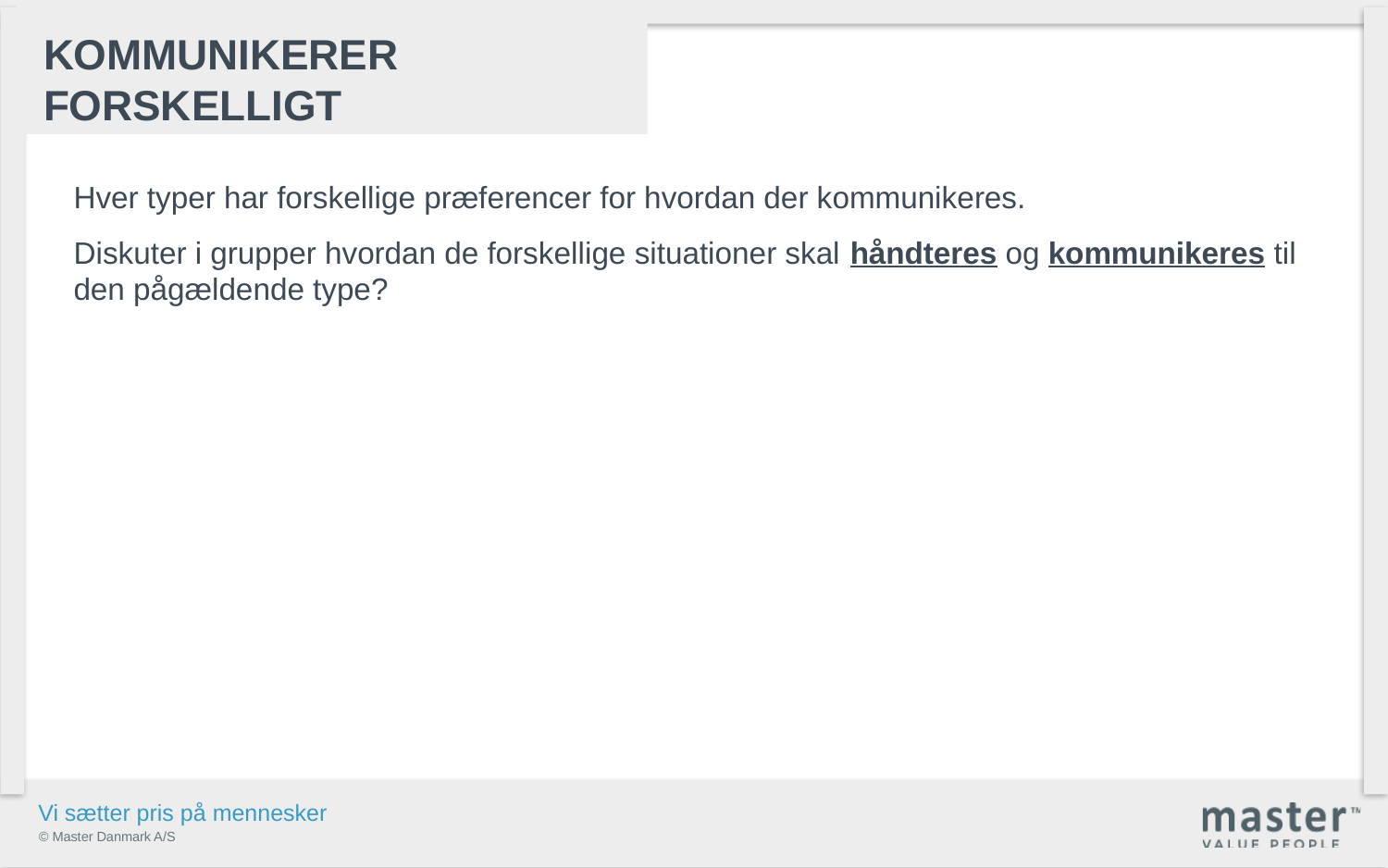

kommunikerer forskelligt

Hver typer har forskellige præferencer for hvordan der kommunikeres.
Diskuter i grupper hvordan de forskellige situationer skal håndteres og kommunikeres til den pågældende type?